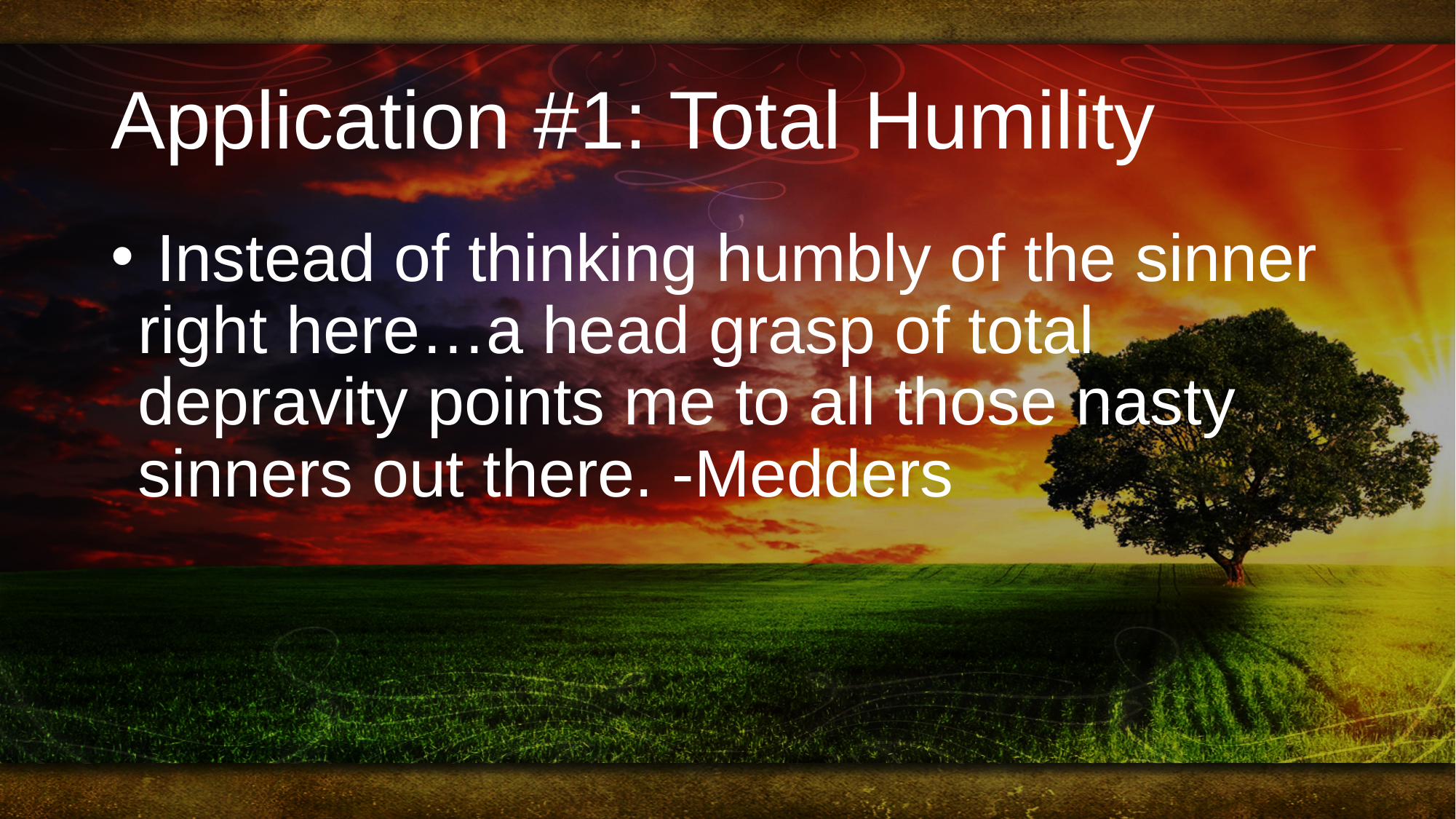

# Application #1: Total Humility
 Instead of thinking humbly of the sinner right here…a head grasp of total depravity points me to all those nasty sinners out there. -Medders